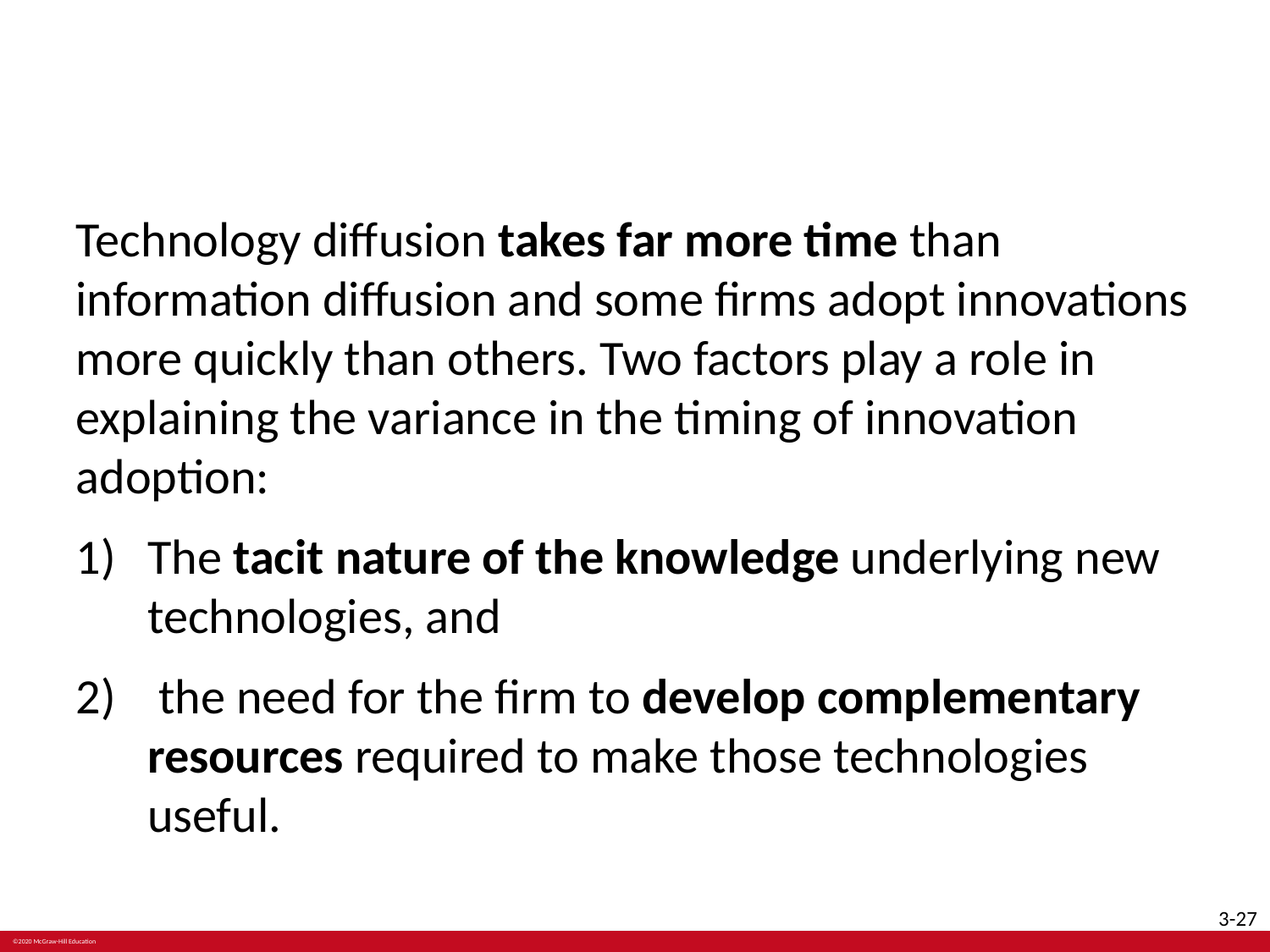

#
Technology diffusion takes far more time than information diffusion and some firms adopt innovations more quickly than others. Two factors play a role in explaining the variance in the timing of innovation adoption:
The tacit nature of the knowledge underlying new technologies, and
 the need for the firm to develop complementary resources required to make those technologies useful.